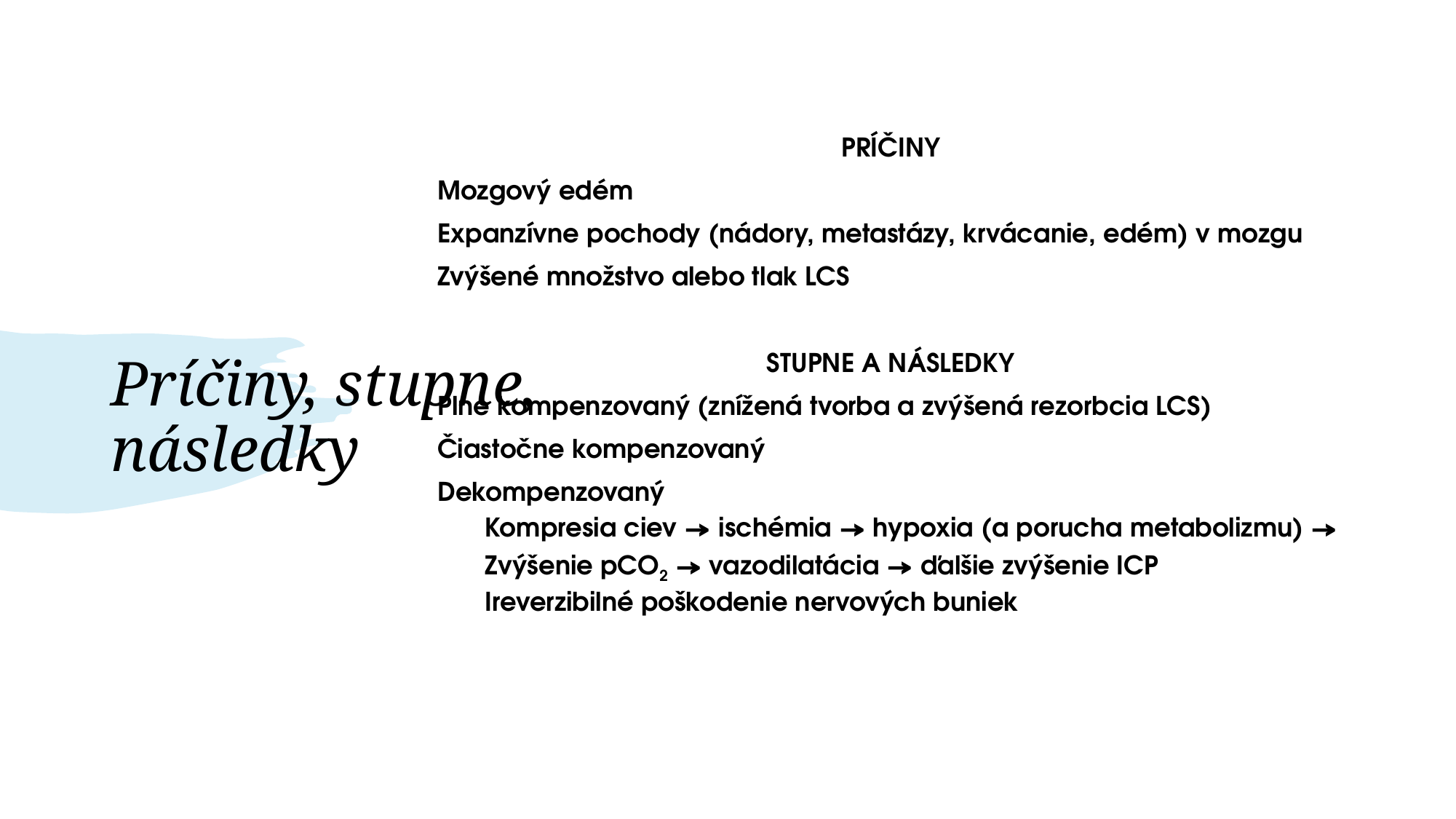

# Príčiny, stupne, následky
PRÍČINY
Mozgový edém
Expanzívne pochody (nádory, metastázy, krvácanie, edém) v mozgu
Zvýšené množstvo alebo tlak LCS

STUPNE A NÁSLEDKY
Plne kompenzovaný (znížená tvorba a zvýšená rezorbcia LCS)
Čiastočne kompenzovaný
Dekompenzovaný
Kompresia ciev → ischémia → hypoxia (a porucha metabolizmu) →
Zvýšenie pCO2 → vazodilatácia → ďalšie zvýšenie ICP
Ireverzibilné poškodenie nervových buniek